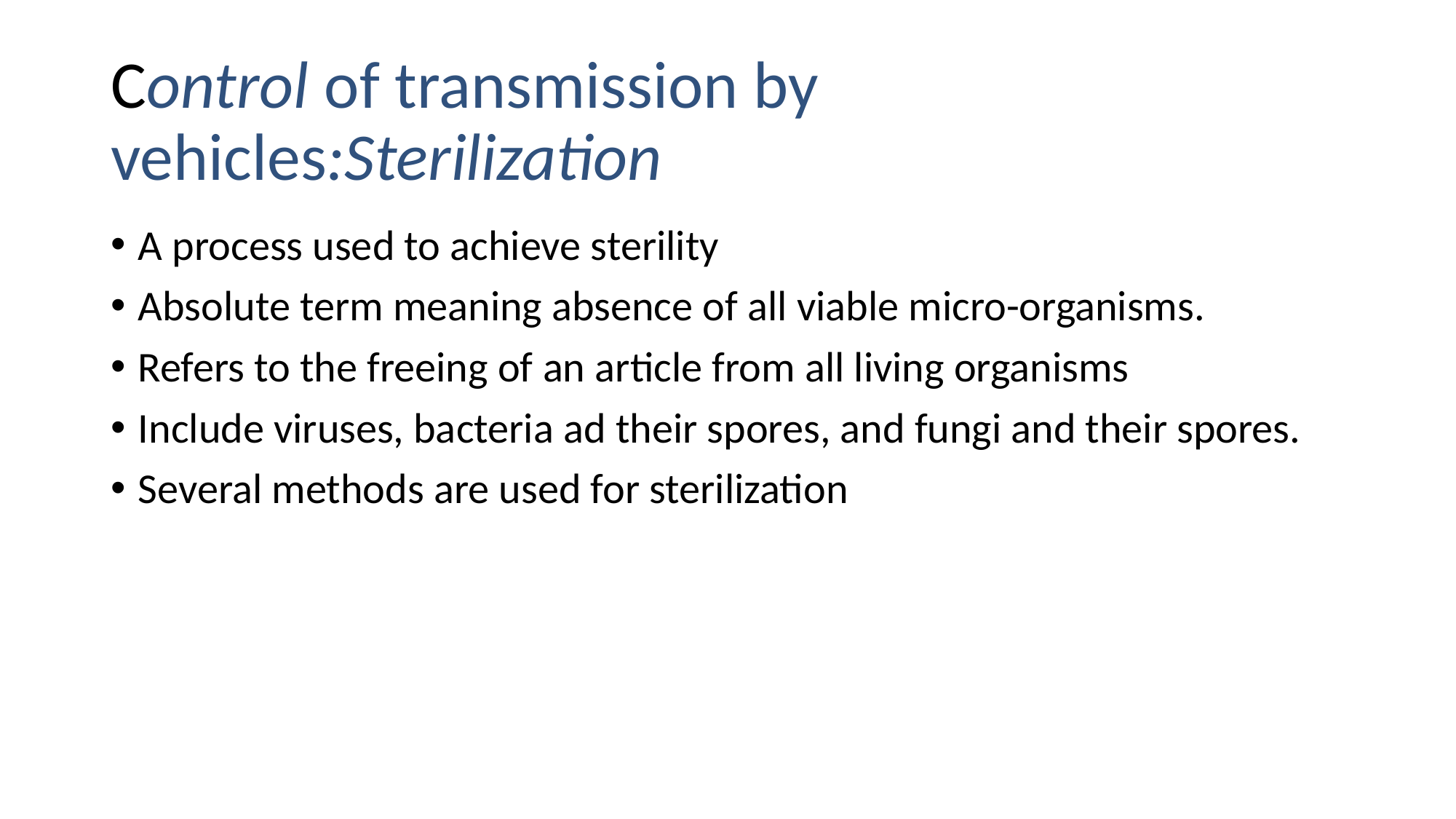

# Control of transmission by vehicles:Sterilization
A process used to achieve sterility
Absolute term meaning absence of all viable micro-organisms.
Refers to the freeing of an article from all living organisms
Include viruses, bacteria ad their spores, and fungi and their spores.
Several methods are used for sterilization